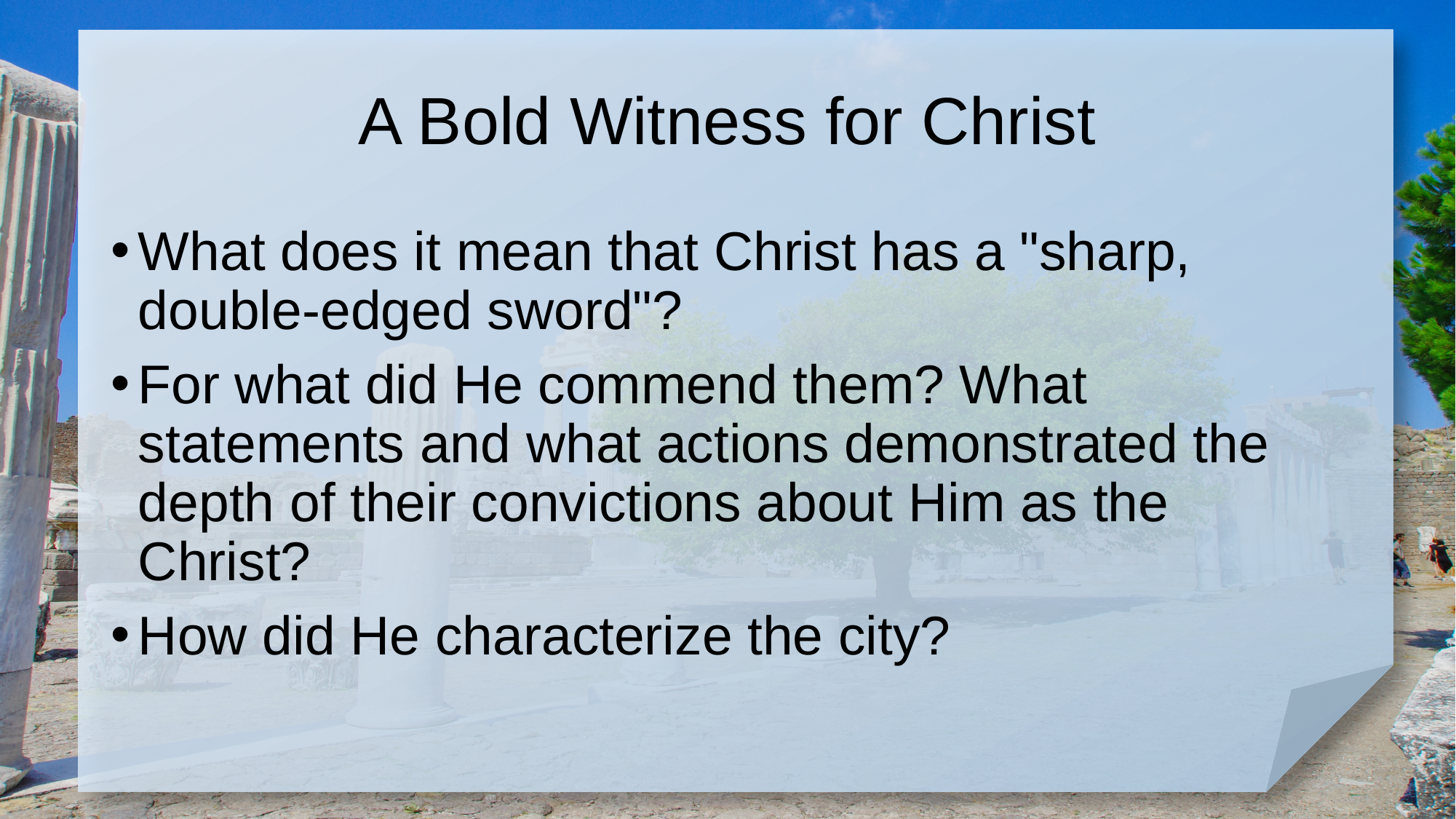

# A Bold Witness for Christ
What does it mean that Christ has a "sharp, double-edged sword"?
For what did He commend them? What statements and what actions demonstrated the depth of their convictions about Him as the Christ?
How did He characterize the city?